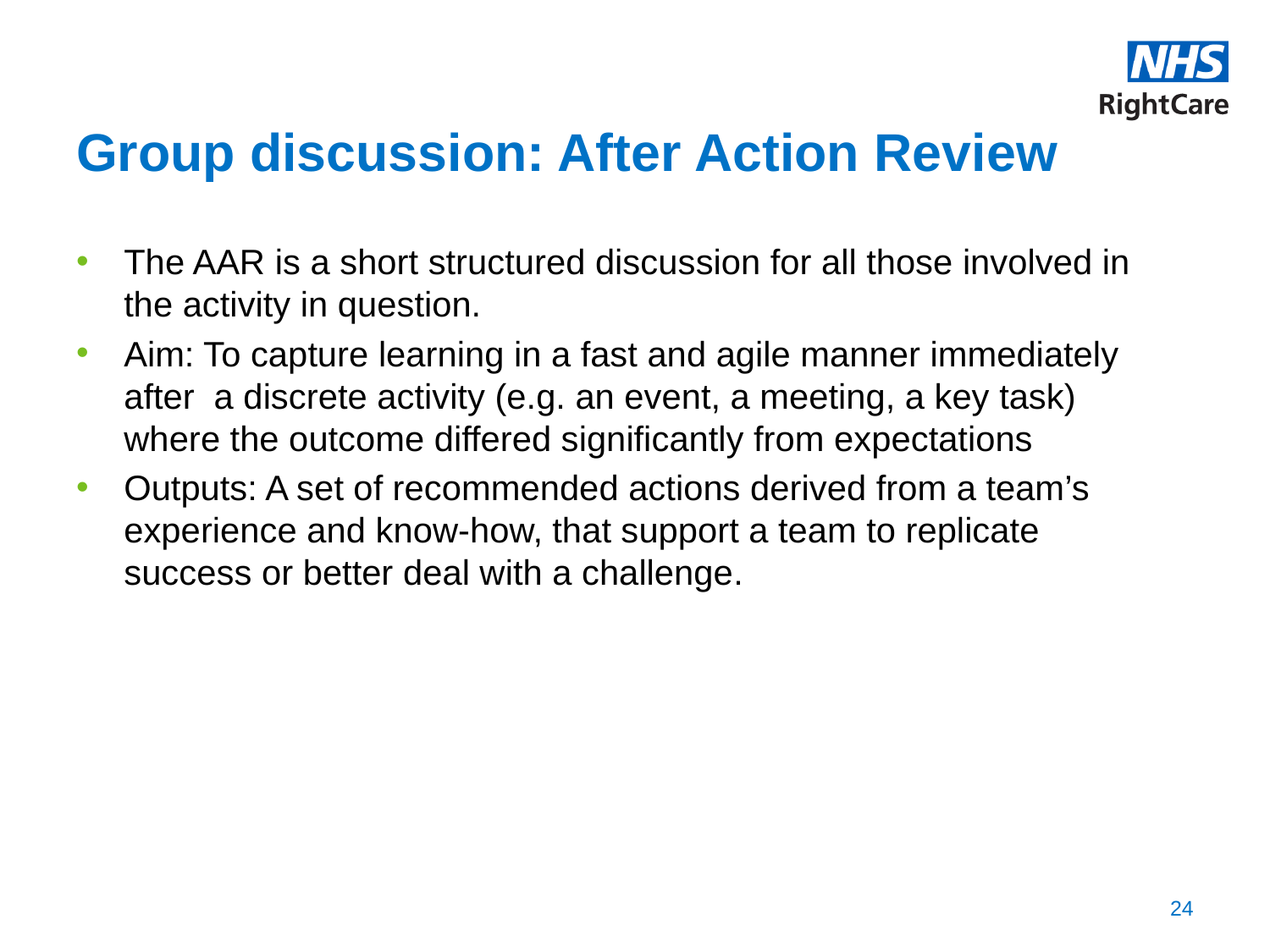

# Group discussion: After Action Review
The AAR is a short structured discussion for all those involved in the activity in question.​
Aim: To capture learning in a fast and agile manner immediately after  a discrete activity (e.g. an event, a meeting, a key task) where the outcome differed significantly from expectations
Outputs: A set of recommended actions derived from a team’s experience and know-how, that support a team to replicate success or better deal with a challenge​.
24